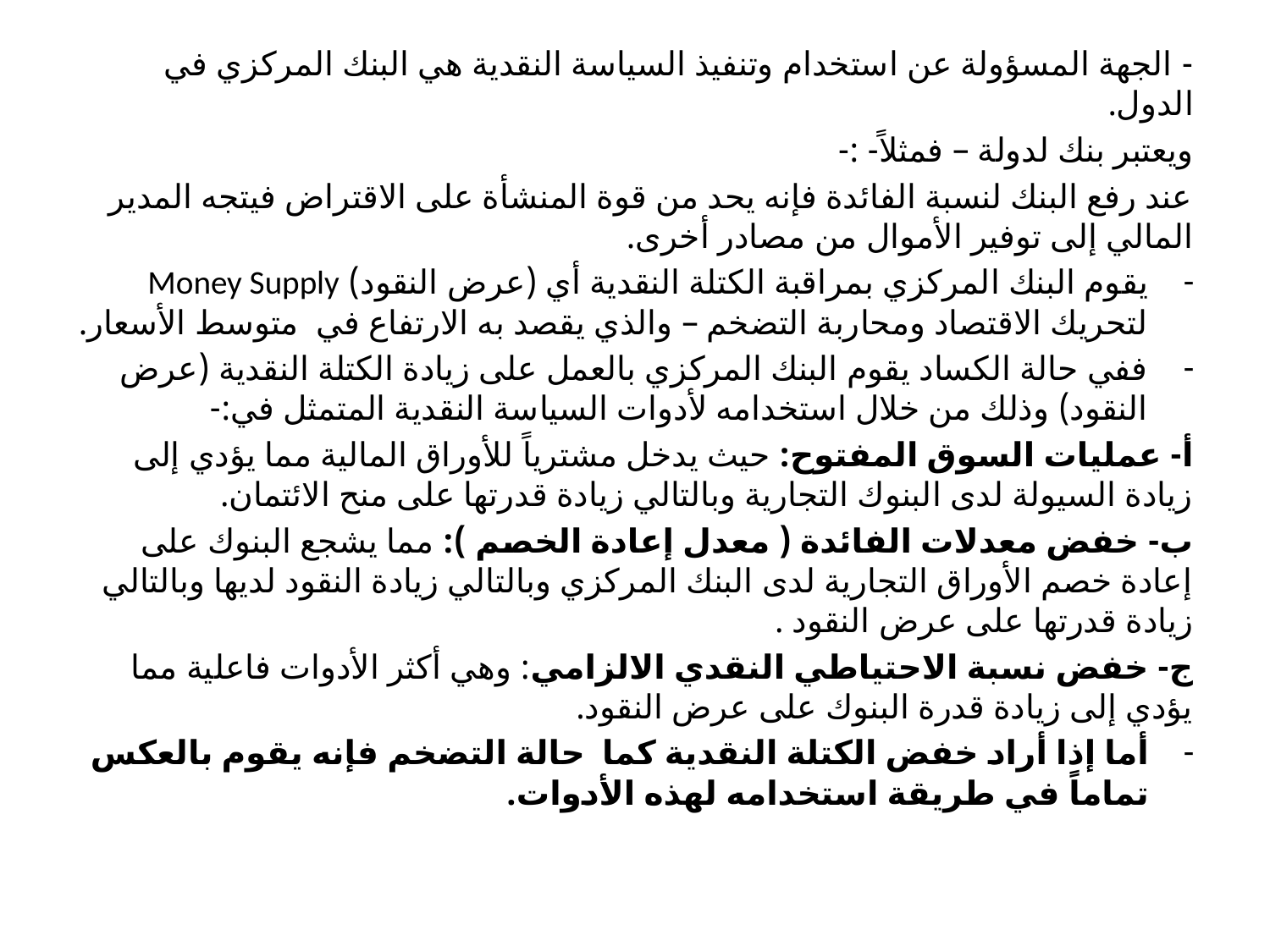

- الجهة المسؤولة عن استخدام وتنفيذ السياسة النقدية هي البنك المركزي في الدول.
ويعتبر بنك لدولة – فمثلاً- :-
عند رفع البنك لنسبة الفائدة فإنه يحد من قوة المنشأة على الاقتراض فيتجه المدير المالي إلى توفير الأموال من مصادر أخرى.
يقوم البنك المركزي بمراقبة الكتلة النقدية أي (عرض النقود) Money Supply لتحريك الاقتصاد ومحاربة التضخم – والذي يقصد به الارتفاع في  متوسط الأسعار.
ففي حالة الكساد يقوم البنك المركزي بالعمل على زيادة الكتلة النقدية (عرض النقود) وذلك من خلال استخدامه لأدوات السياسة النقدية المتمثل في:-
أ- عمليات السوق المفتوح: حيث يدخل مشترياً للأوراق المالية مما يؤدي إلى زيادة السيولة لدى البنوك التجارية وبالتالي زيادة قدرتها على منح الائتمان.
ب- خفض معدلات الفائدة ( معدل إعادة الخصم ): مما يشجع البنوك على إعادة خصم الأوراق التجارية لدى البنك المركزي وبالتالي زيادة النقود لديها وبالتالي زيادة قدرتها على عرض النقود .
ج- خفض نسبة الاحتياطي النقدي الالزامي: وهي أكثر الأدوات فاعلية مما يؤدي إلى زيادة قدرة البنوك على عرض النقود.
أما إذا أراد خفض الكتلة النقدية كما  حالة التضخم فإنه يقوم بالعكس تماماً في طريقة استخدامه لهذه الأدوات.